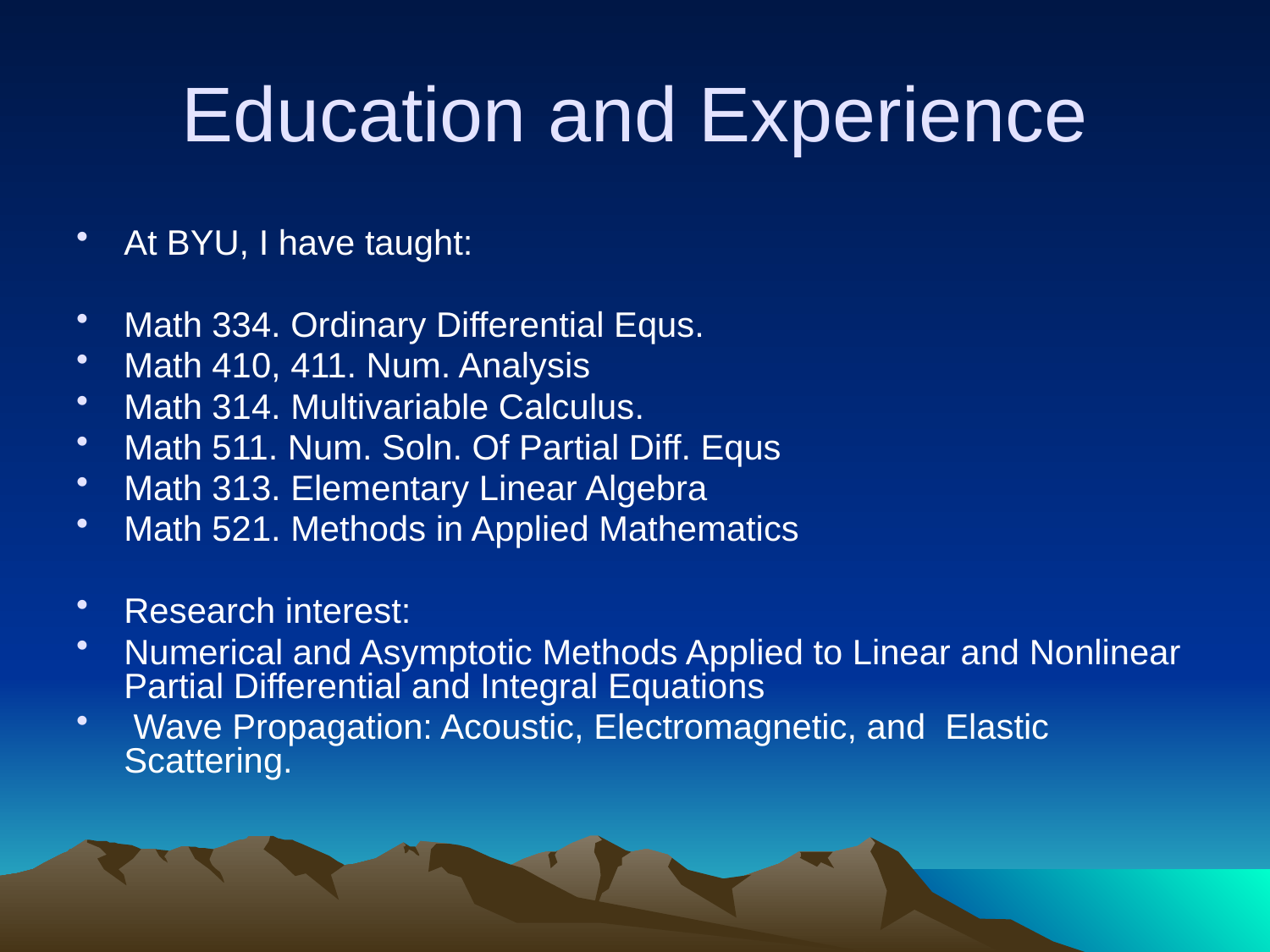

# Education and Experience
At BYU, I have taught:

Math 334. Ordinary Differential Equs.
Math 410, 411. Num. Analysis
Math 314. Multivariable Calculus.
Math 511. Num. Soln. Of Partial Diff. Equs
Math 313. Elementary Linear Algebra
Math 521. Methods in Applied Mathematics

Research interest:
Numerical and Asymptotic Methods Applied to Linear and Nonlinear Partial Differential and Integral Equations
 Wave Propagation: Acoustic, Electromagnetic, and  Elastic Scattering.